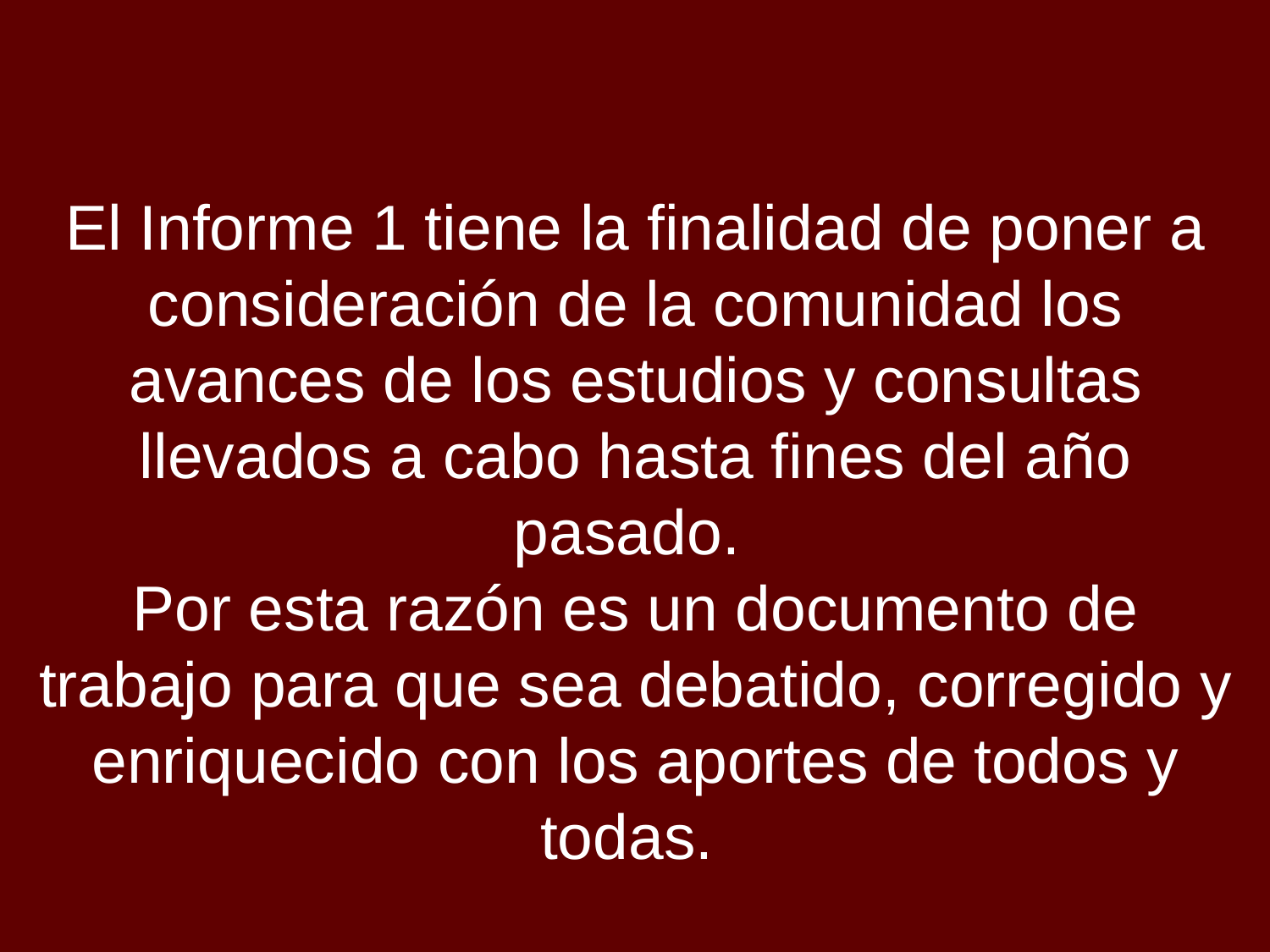

El Informe 1 tiene la finalidad de poner a consideración de la comunidad los avances de los estudios y consultas llevados a cabo hasta fines del año pasado.
Por esta razón es un documento de trabajo para que sea debatido, corregido y enriquecido con los aportes de todos y todas.